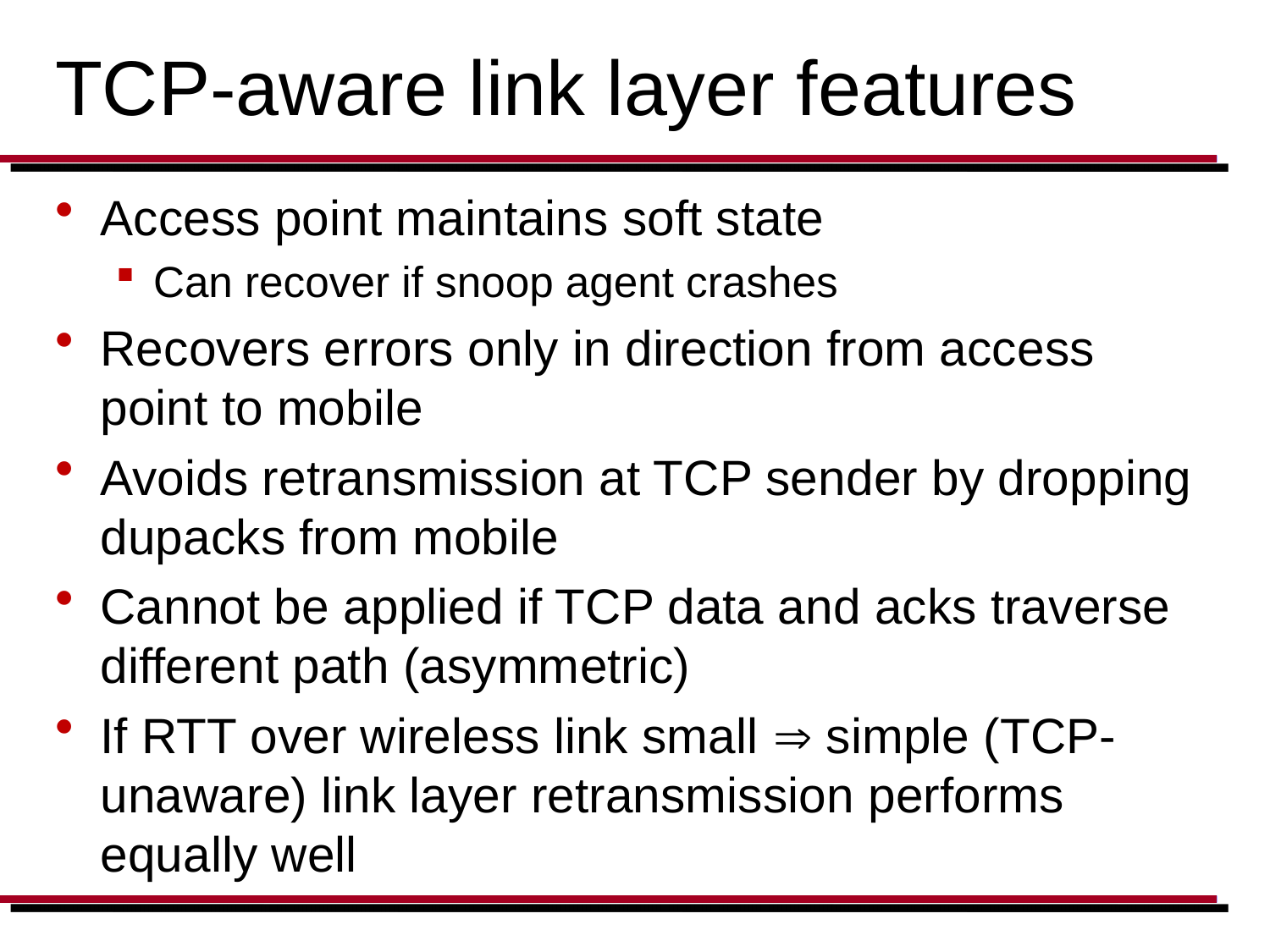

# TCP-aware link layer features
Access point maintains soft state
Can recover if snoop agent crashes
Recovers errors only in direction from access point to mobile
Avoids retransmission at TCP sender by dropping dupacks from mobile
Cannot be applied if TCP data and acks traverse different path (asymmetric)
If RTT over wireless link small ⇒ simple (TCP-unaware) link layer retransmission performs equally well